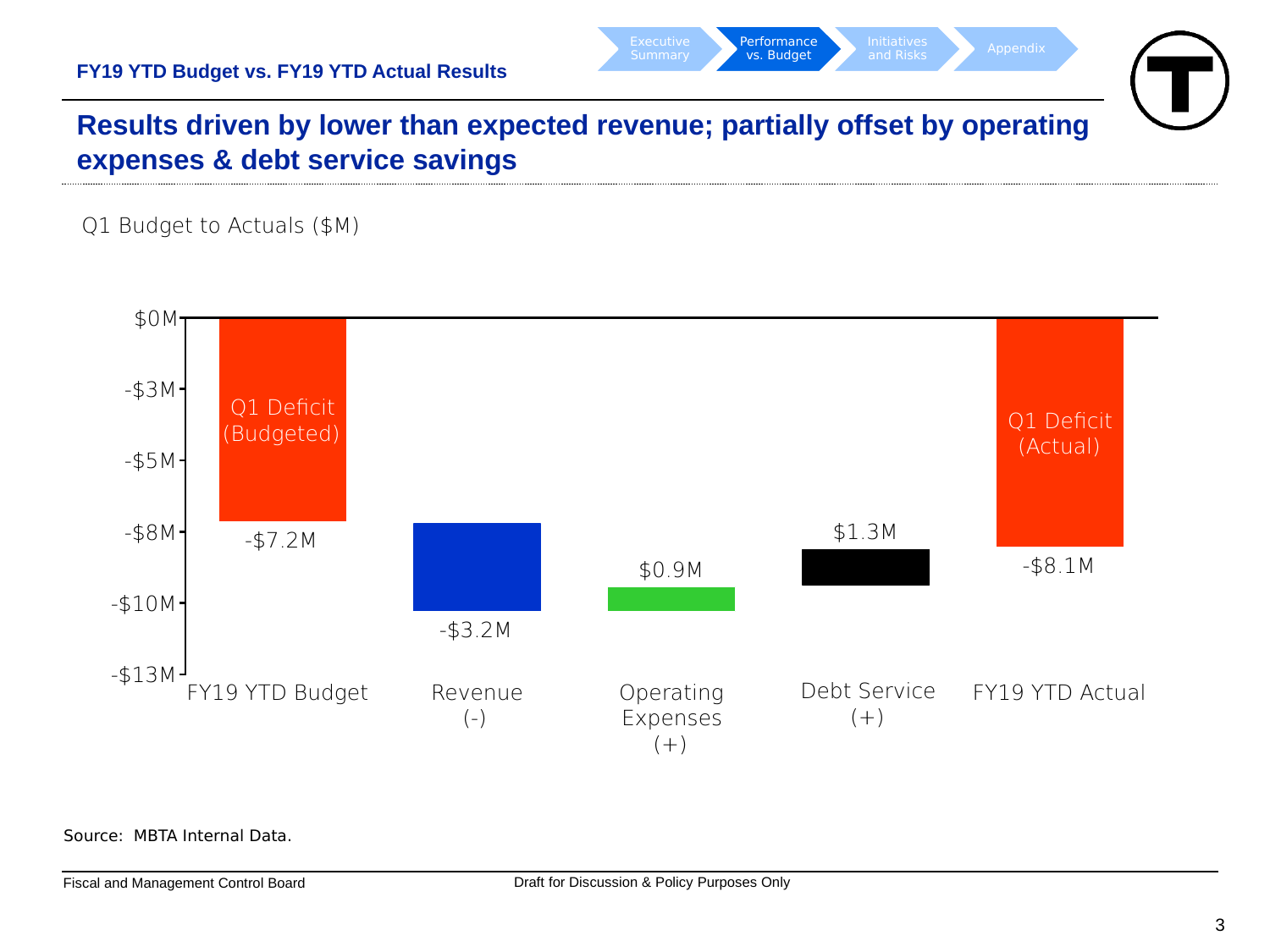

Executive Summary
Performance vs. Budget
Initiatives and Risks
Appendix
FY19 YTD Budget vs. FY19 YTD Actual Results
# Results driven by lower than expected revenue; partially offset by operating expenses & debt service savings

Source:  MBTA Internal Data.